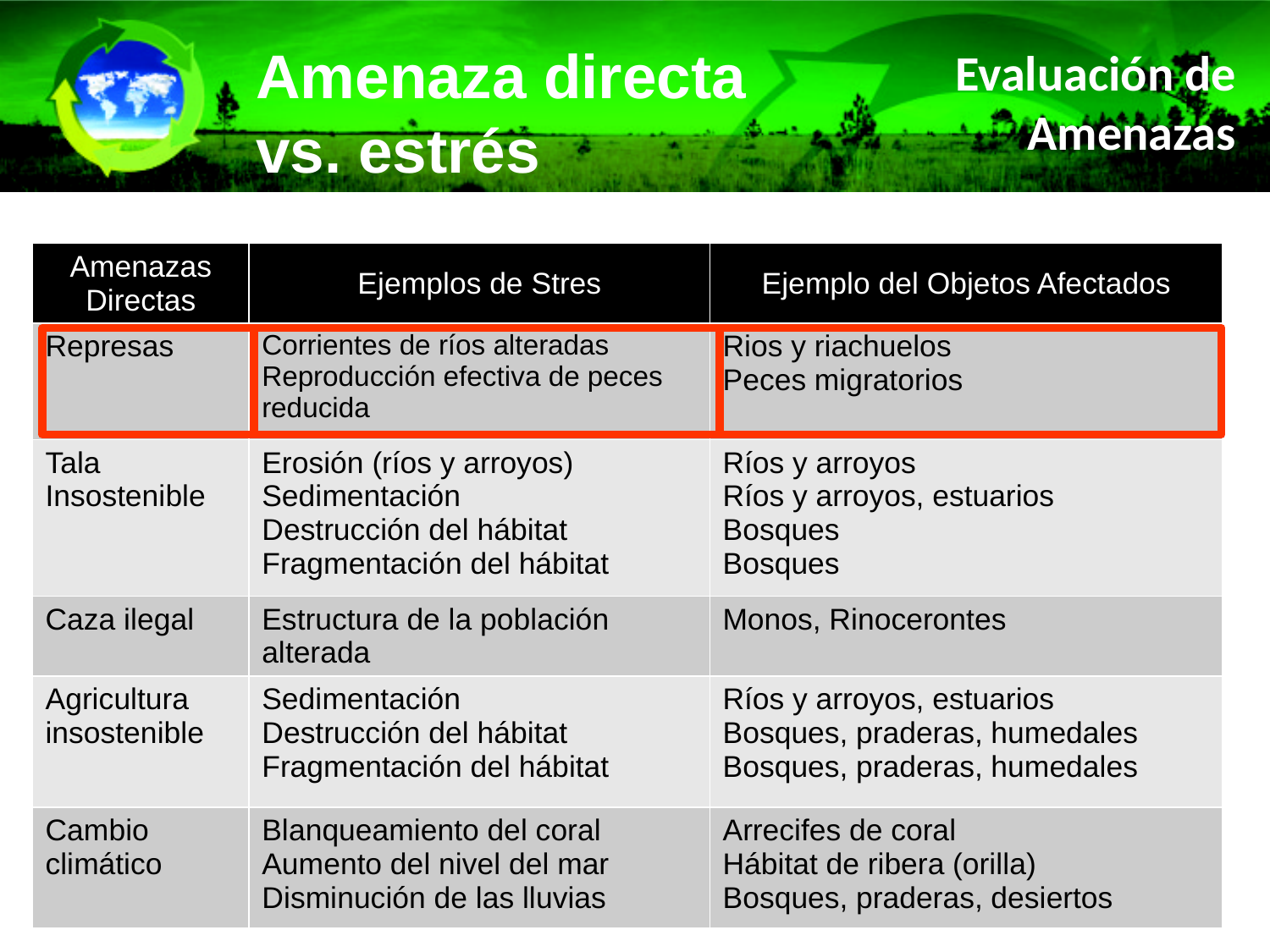

Amenaza directa
vs. estrés
# Evaluación de Amenazas
| Amenazas Directas | Ejemplos de Stres | Ejemplo del Objetos Afectados |
| --- | --- | --- |
| Represas | Corrientes de ríos alteradas Reproducción efectiva de peces reducida | Rios y riachuelos Peces migratorios |
| Tala Insostenible | Erosión (ríos y arroyos) Sedimentación Destrucción del hábitat Fragmentación del hábitat | Ríos y arroyos Ríos y arroyos, estuarios Bosques Bosques |
| Caza ilegal | Estructura de la población alterada | Monos, Rinocerontes |
| Agricultura insostenible | Sedimentación Destrucción del hábitat Fragmentación del hábitat | Ríos y arroyos, estuarios Bosques, praderas, humedales Bosques, praderas, humedales |
| Cambio climático | Blanqueamiento del coral Aumento del nivel del mar Disminución de las lluvias | Arrecifes de coral Hábitat de ribera (orilla) Bosques, praderas, desiertos |